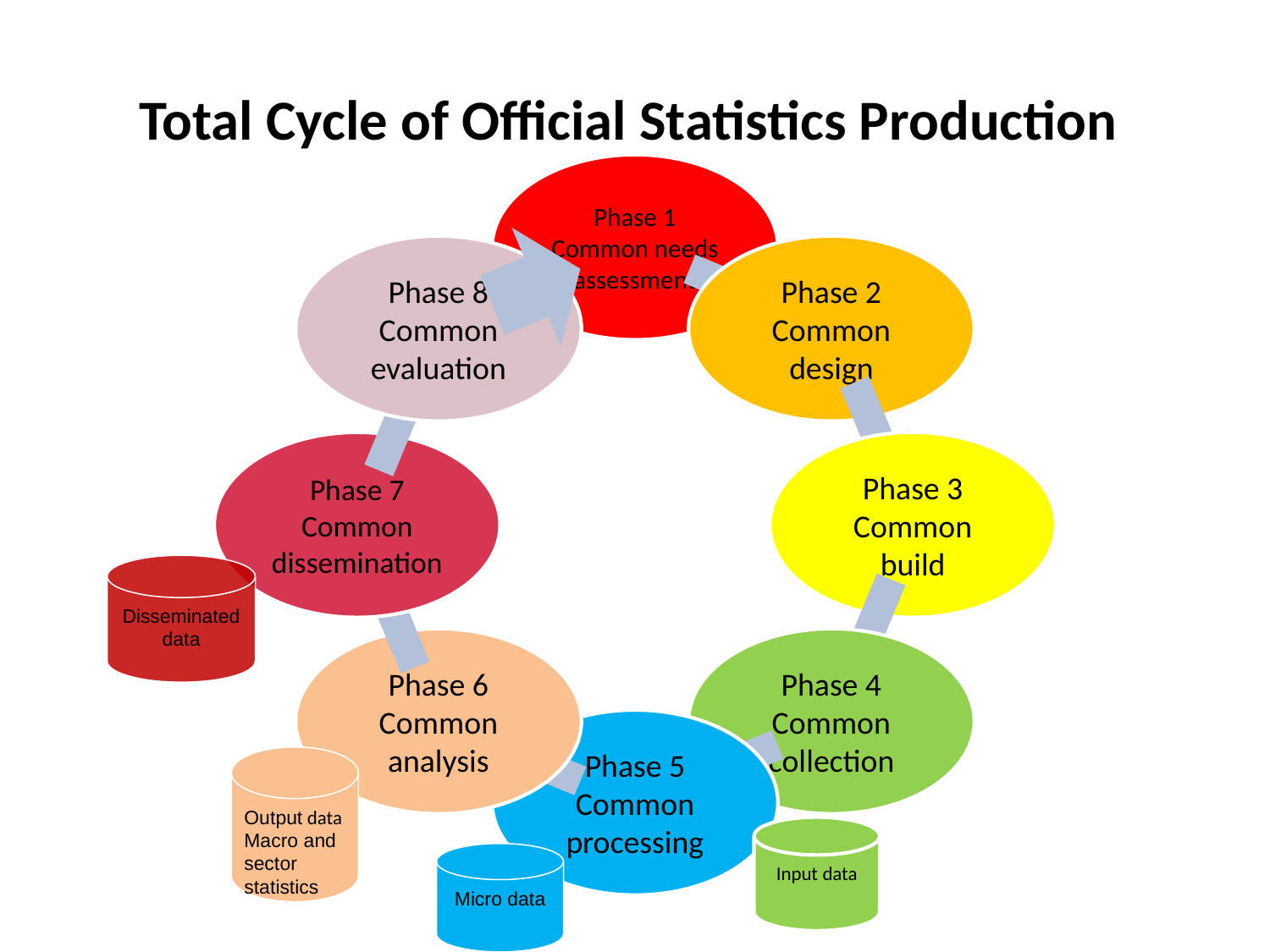

# Total Cycle of Official Statistics Production
Phase 8
Common evaluation
Phase 7
Common dissemination
Phase 6
Common analysis
Phase 5
Common processing
Phase 4
Common collection
Phase 3
Common build
Phase 2
Common design
Phase 1
Common needs assessment
Disseminated data
Output data
Macro and sector statistics
Input data
Micro data